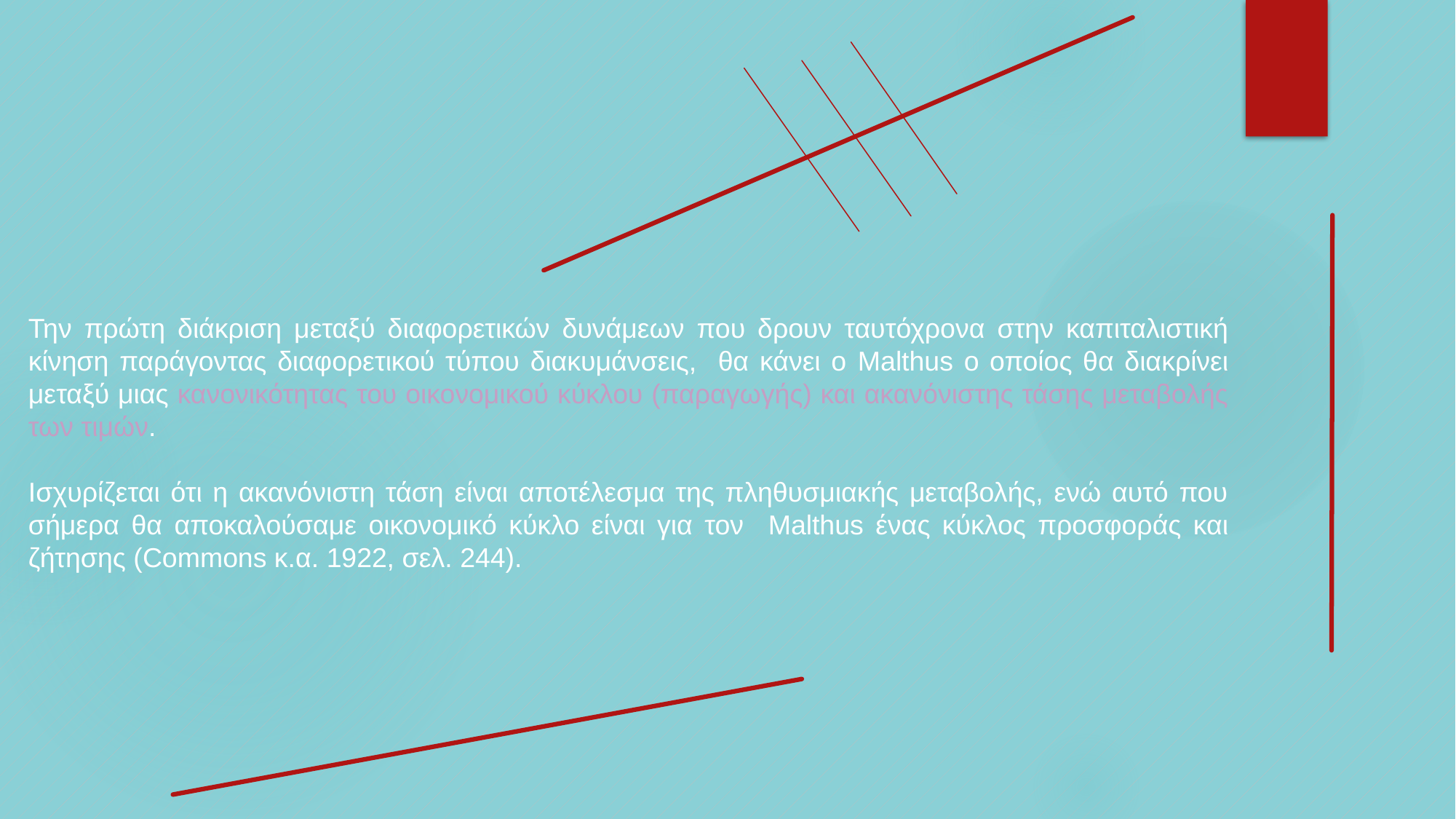

Την πρώτη διάκριση μεταξύ διαφορετικών δυνάμεων που δρουν ταυτόχρονα στην καπιταλιστική κίνηση παράγοντας διαφορετικού τύπου διακυμάνσεις,  θα κάνει ο Malthus ο οποίος θα διακρίνει μεταξύ μιας κανονικότητας του οικονομικού κύκλου (παραγωγής) και ακανόνιστης τάσης μεταβολής των τιμών.

Ισχυρίζεται ότι η ακανόνιστη τάση είναι αποτέλεσμα της πληθυσμιακής μεταβολής, ενώ αυτό που σήμερα θα αποκαλούσαμε οικονομικό κύκλο είναι για τον  Malthus ένας κύκλος προσφοράς και ζήτησης (Commons κ.α. 1922, σελ. 244).